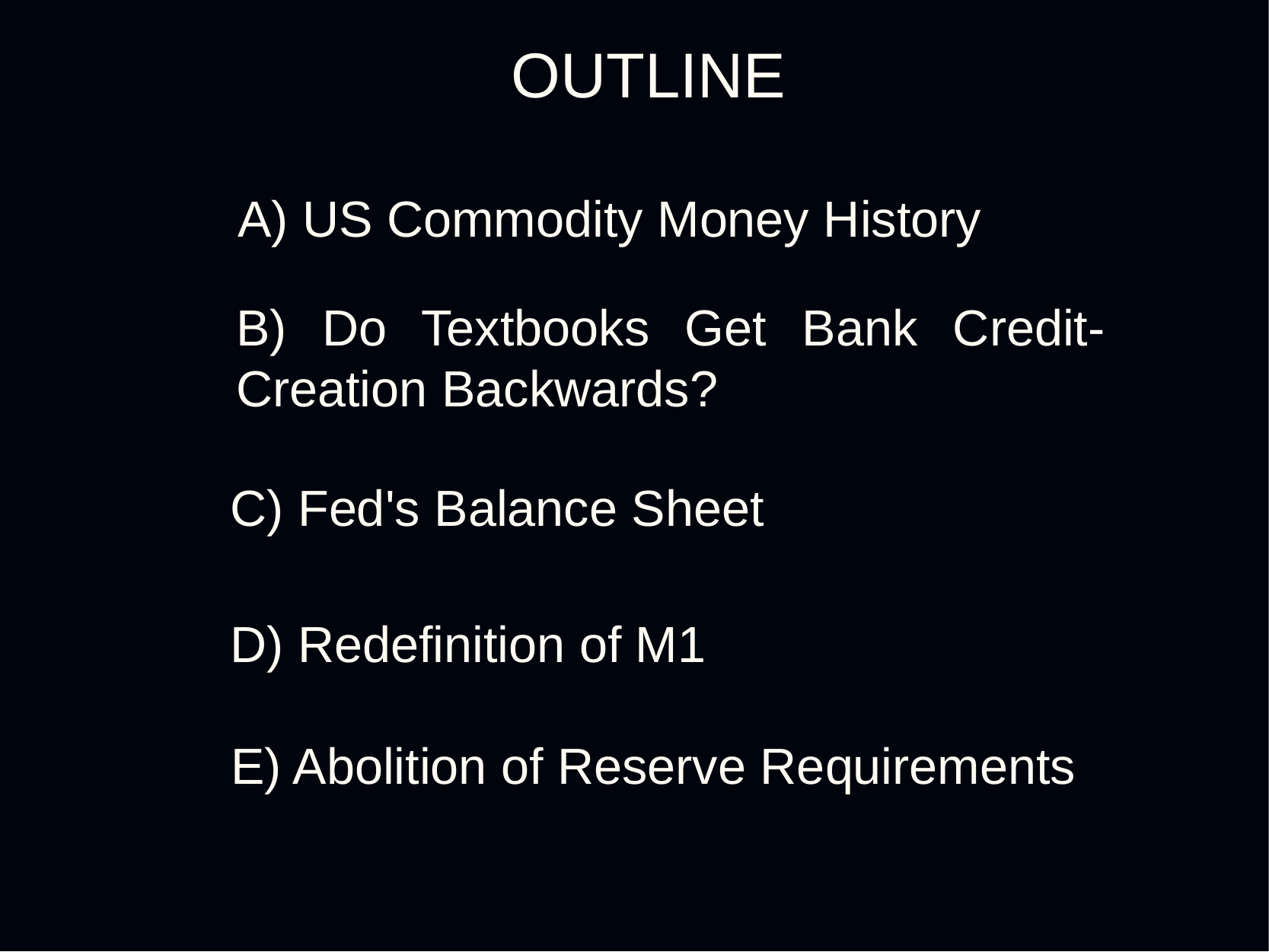

OUTLINE
A) US Commodity Money History
B) Do Textbooks Get Bank Credit-Creation Backwards?
C) Fed's Balance Sheet
D) Redefinition of M1
E) Abolition of Reserve Requirements